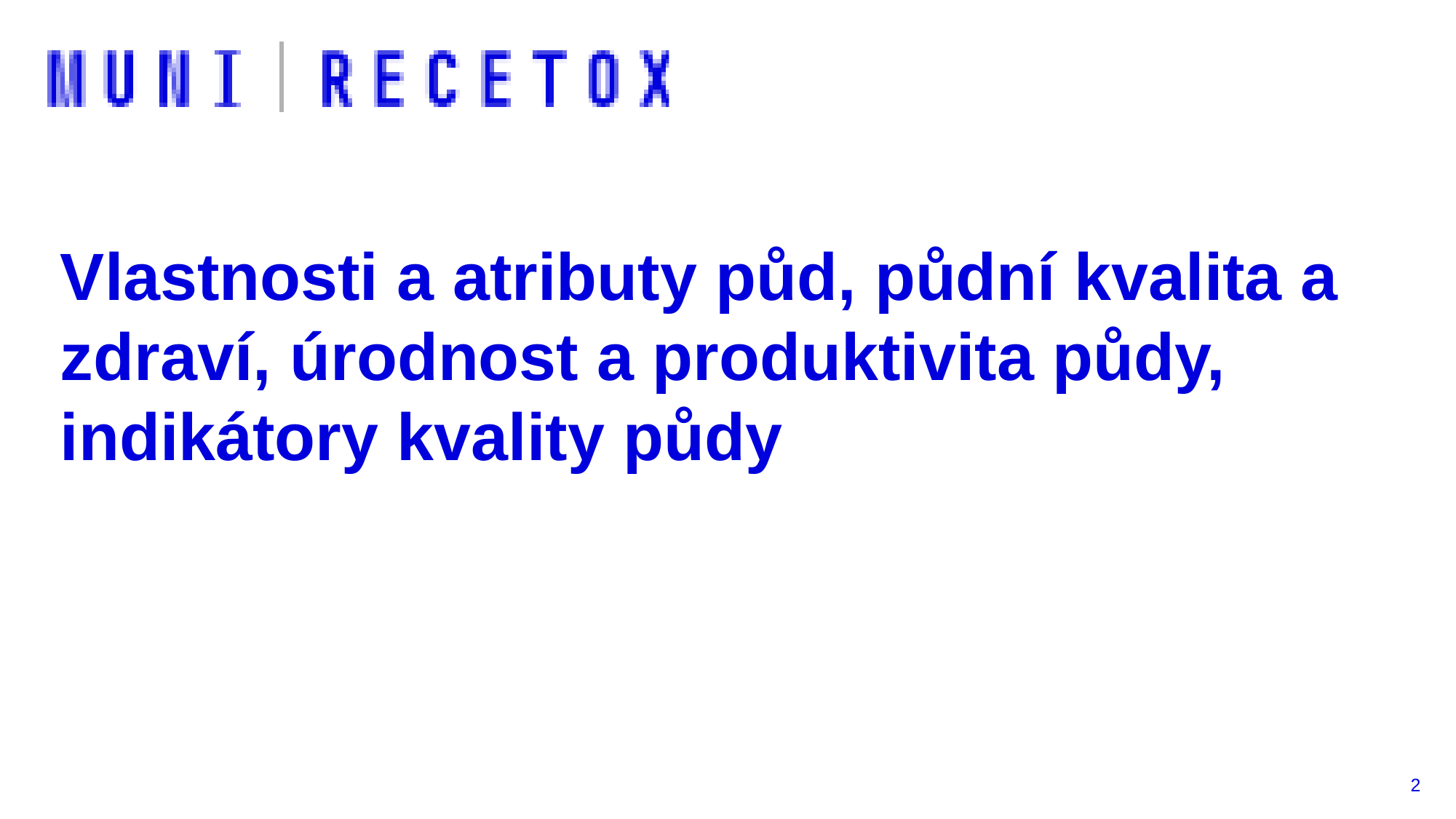

# Vlastnosti a atributy půd, půdní kvalita a zdraví, úrodnost a produktivita půdy, indikátory kvality půdy
2